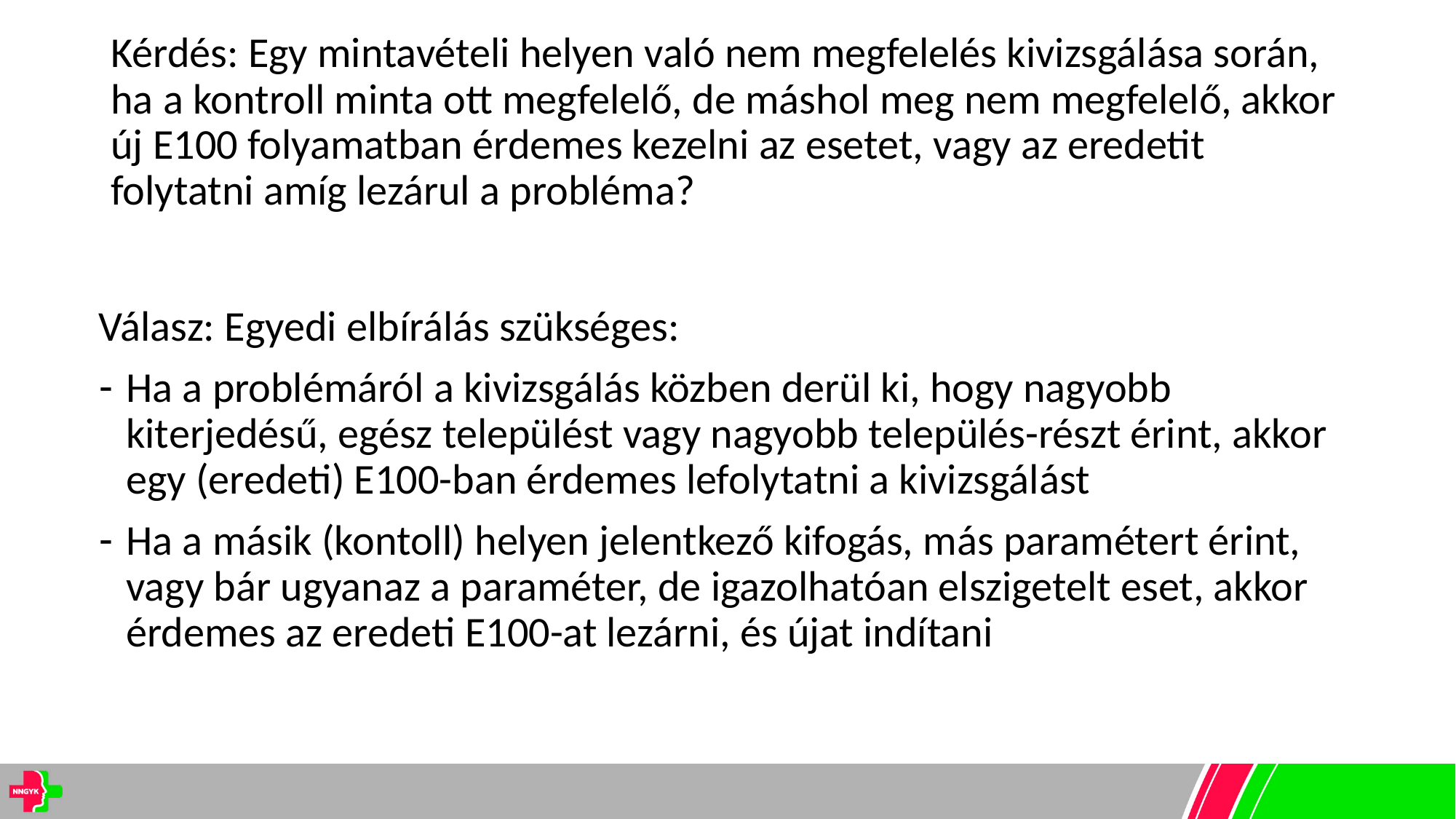

# Kérdés: Egy mintavételi helyen való nem megfelelés kivizsgálása során, ha a kontroll minta ott megfelelő, de máshol meg nem megfelelő, akkor új E100 folyamatban érdemes kezelni az esetet, vagy az eredetit folytatni amíg lezárul a probléma?
Válasz: Egyedi elbírálás szükséges:
Ha a problémáról a kivizsgálás közben derül ki, hogy nagyobb kiterjedésű, egész települést vagy nagyobb település-részt érint, akkor egy (eredeti) E100-ban érdemes lefolytatni a kivizsgálást
Ha a másik (kontoll) helyen jelentkező kifogás, más paramétert érint, vagy bár ugyanaz a paraméter, de igazolhatóan elszigetelt eset, akkor érdemes az eredeti E100-at lezárni, és újat indítani